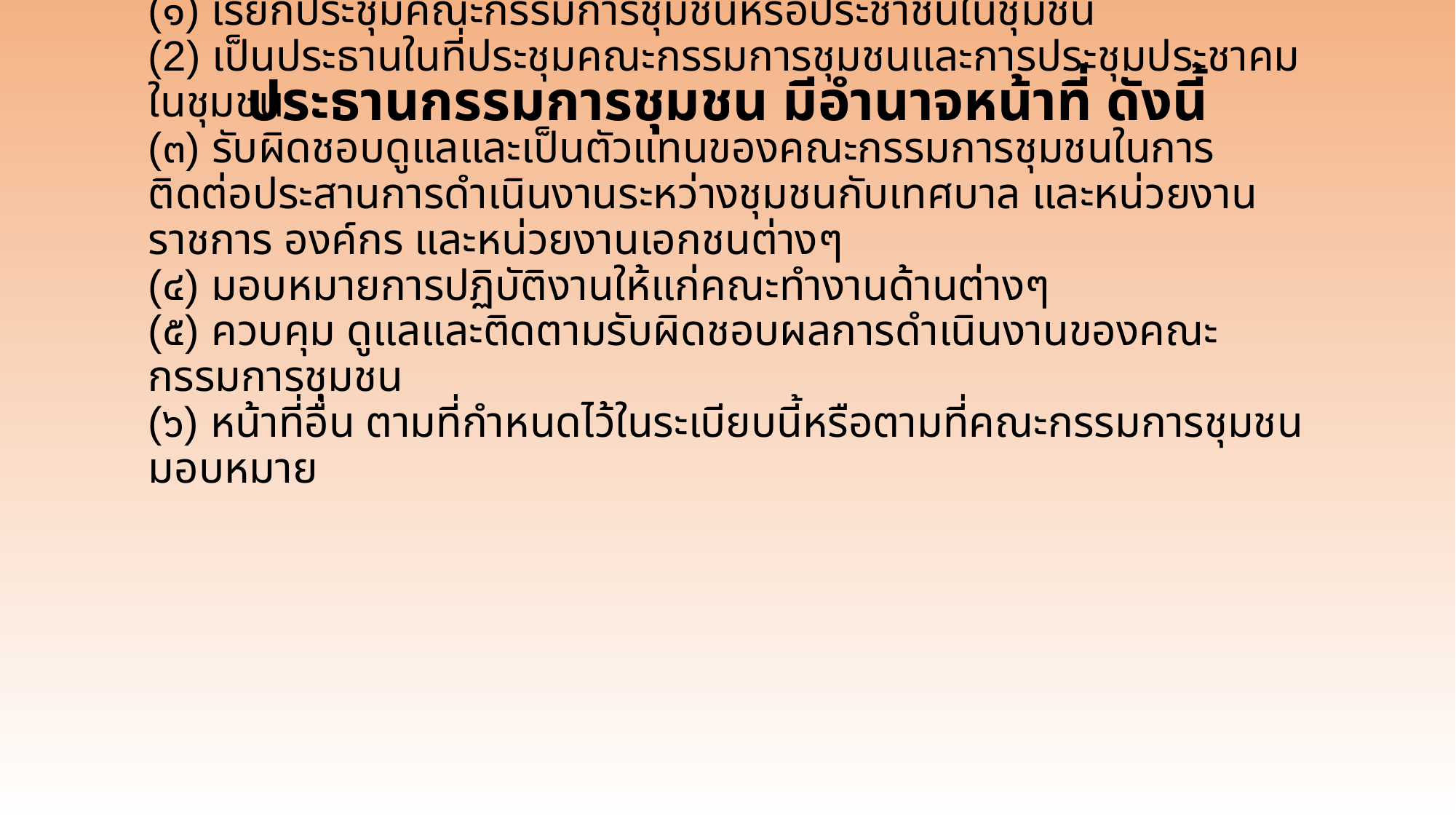

ประธานกรรมการชุมชน มีอำนาจหน้าที่ ดังนี้
# (๑) เรียกประชุมคณะกรรมการชุมชนหรือประชาชนในชุมชน (2) เป็นประธานในที่ประชุมคณะกรรมการชุมชนและการประชุมประชาคมในชุมชน (๓) รับผิดชอบดูแลและเป็นตัวแทนของคณะกรรมการชุมชนในการติดต่อประสานการดำเนินงานระหว่างชุมชนกับเทศบาล และหน่วยงานราชการ องค์กร และหน่วยงานเอกชนต่างๆ (๔) มอบหมายการปฏิบัติงานให้แก่คณะทำงานด้านต่างๆ (๕) ควบคุม ดูแลและติดตามรับผิดชอบผลการดำเนินงานของคณะกรรมการชุมชน (๖) หน้าที่อื่น ตามที่กำหนดไว้ในระเบียบนี้หรือตามที่คณะกรรมการชุมชนมอบหมาย